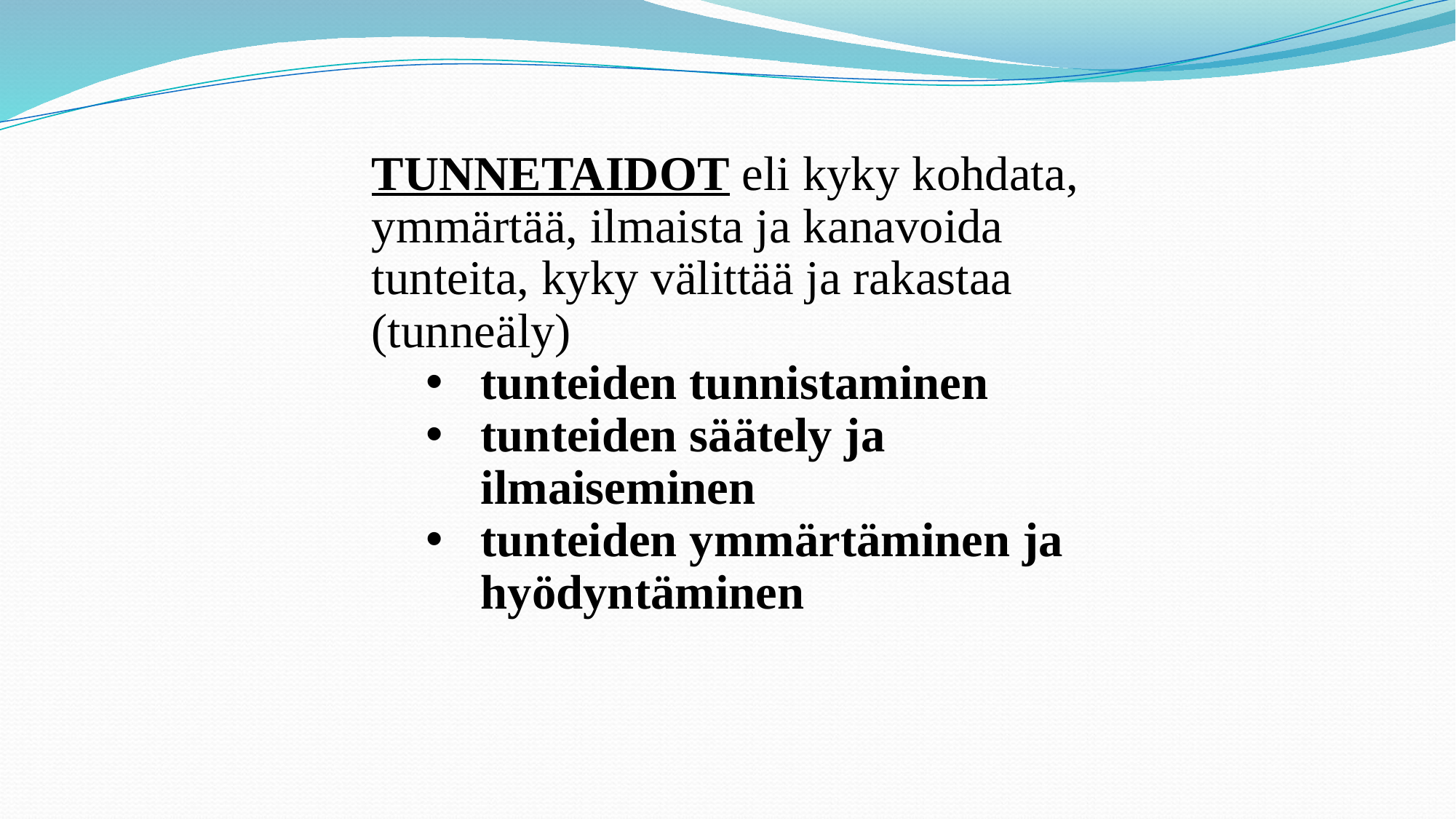

TUNNETAIDOT eli kyky kohdata, ymmärtää, ilmaista ja kanavoida tunteita, kyky välittää ja rakastaa (tunneäly)
tunteiden tunnistaminen
tunteiden säätely ja ilmaiseminen
tunteiden ymmärtäminen ja hyödyntäminen